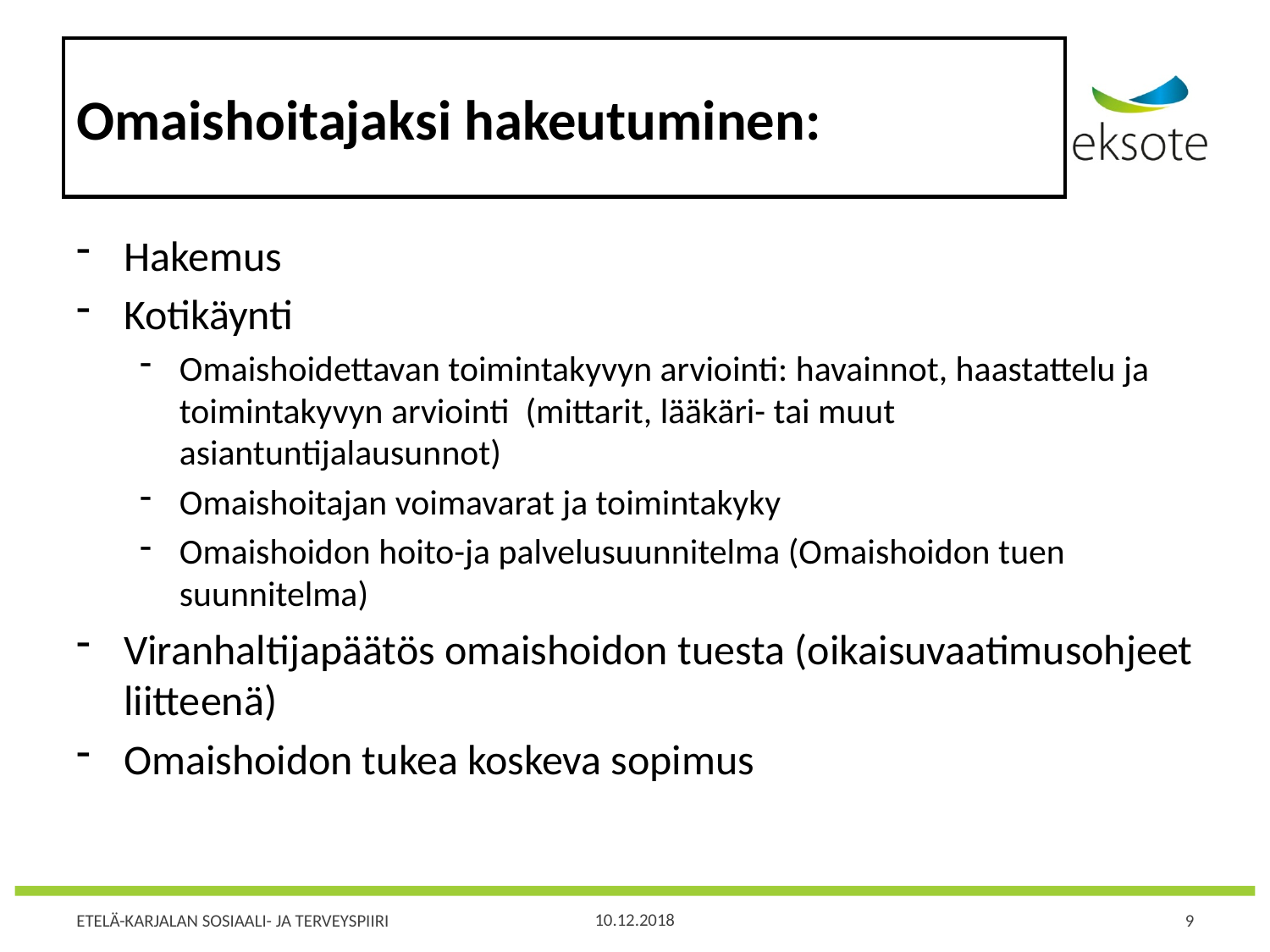

# Omaishoitajaksi hakeutuminen:
Hakemus
Kotikäynti
Omaishoidettavan toimintakyvyn arviointi: havainnot, haastattelu ja toimintakyvyn arviointi  (mittarit, lääkäri- tai muut asiantuntijalausunnot)
Omaishoitajan voimavarat ja toimintakyky
Omaishoidon hoito-ja palvelusuunnitelma (Omaishoidon tuen suunnitelma)
Viranhaltijapäätös omaishoidon tuesta (oikaisuvaatimusohjeet liitteenä)
Omaishoidon tukea koskeva sopimus
10.12.2018
9
ETELÄ-KARJALAN SOSIAALI- JA TERVEYSPIIRI